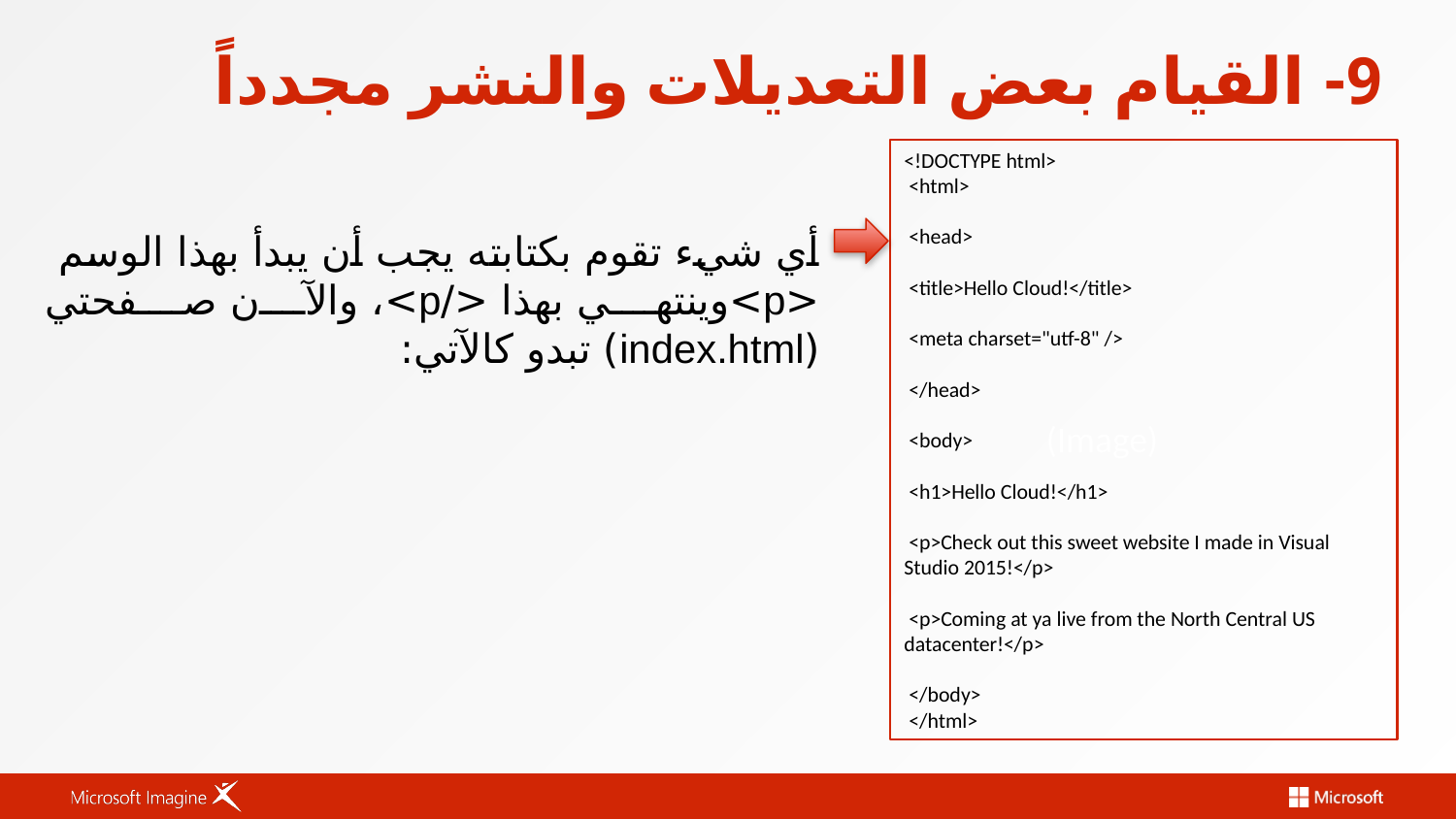

# 9- القيام بعض التعديلات والنشر مجدداً
<!DOCTYPE html>
 <html>

 <head>

 <title>Hello Cloud!</title>

 <meta charset="utf-8" />

 </head>

 <body>

 <h1>Hello Cloud!</h1>

 <p>Check out this sweet website I made in Visual Studio 2015!</p>

 <p>Coming at ya live from the North Central US datacenter!</p>

 </body>
 </html>
أي شيء تقوم بكتابته يجب أن يبدأ بهذا الوسم  <p>وينتهي بهذا </p>، والآن صفحتي (index.html) تبدو كالآتي:

(Image)